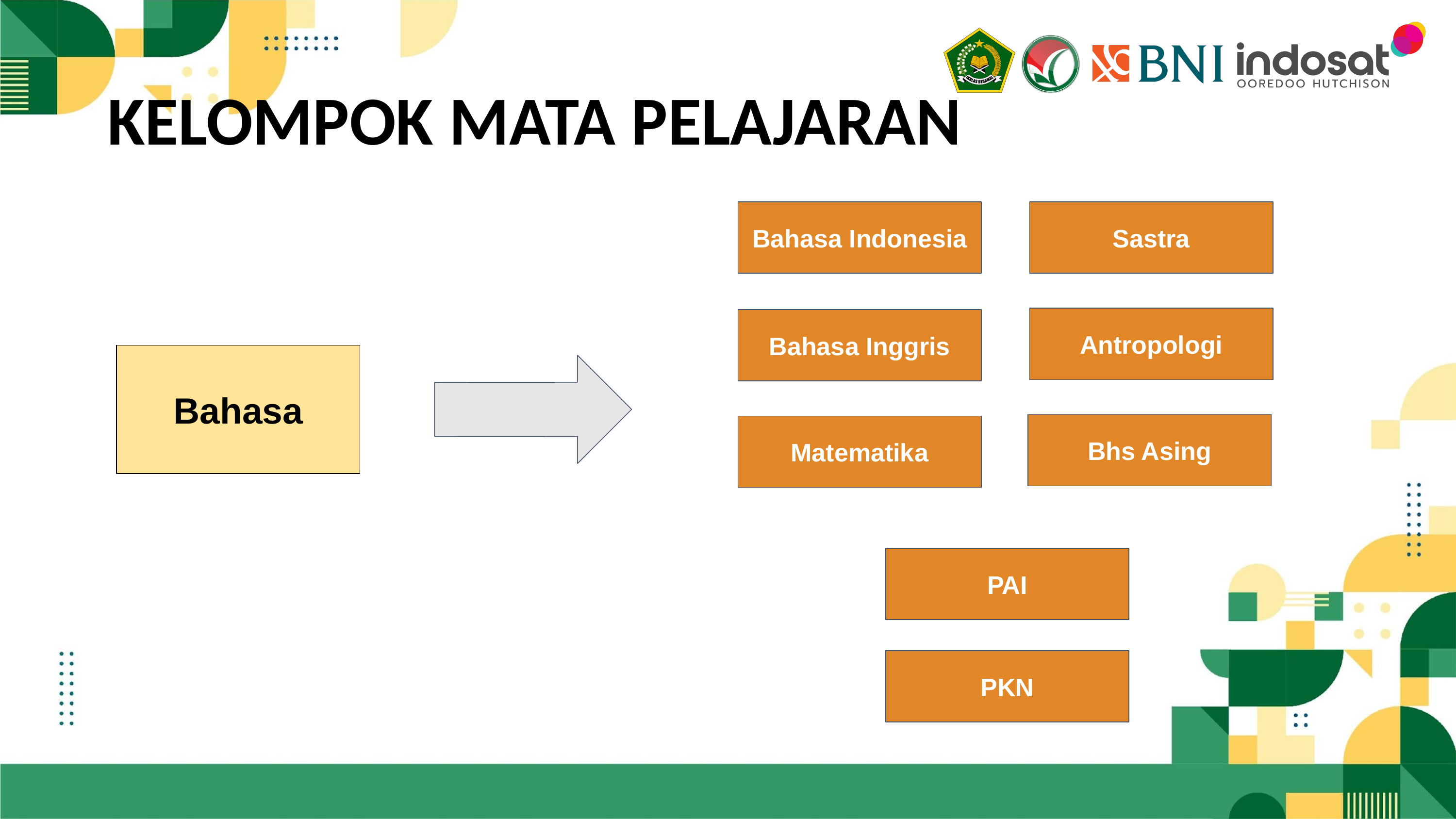

# KELOMPOK MATA PELAJARAN
Sastra
Bahasa Indonesia

Antropologi
Bahasa Inggris
Bahasa

Bhs Asing
Matematika
PAI
PKN